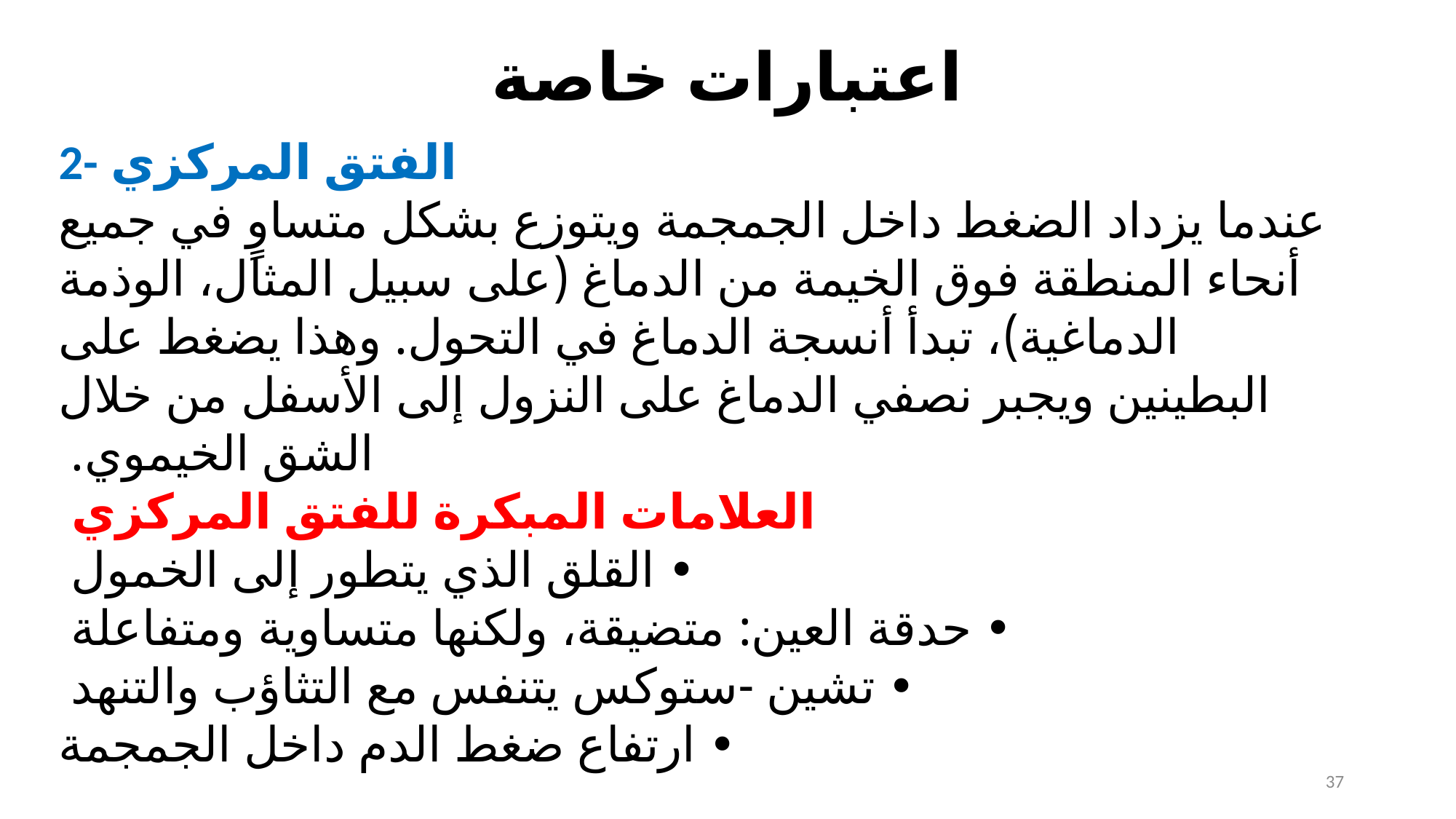

# اعتبارات خاصة
2-الفتق المركزي
عندما يزداد الضغط داخل الجمجمة ويتوزع بشكل متساوٍ في جميع أنحاء المنطقة فوق الخيمة من الدماغ (على سبيل المثال، الوذمة الدماغية)، تبدأ أنسجة الدماغ في التحول. وهذا يضغط على البطينين ويجبر نصفي الدماغ على النزول إلى الأسفل من خلال الشق الخيموي.
العلامات المبكرة للفتق المركزي
• القلق الذي يتطور إلى الخمول
• حدقة العين: متضيقة، ولكنها متساوية ومتفاعلة
• تشين -ستوكس يتنفس مع التثاؤب والتنهد
• ارتفاع ضغط الدم داخل الجمجمة
37